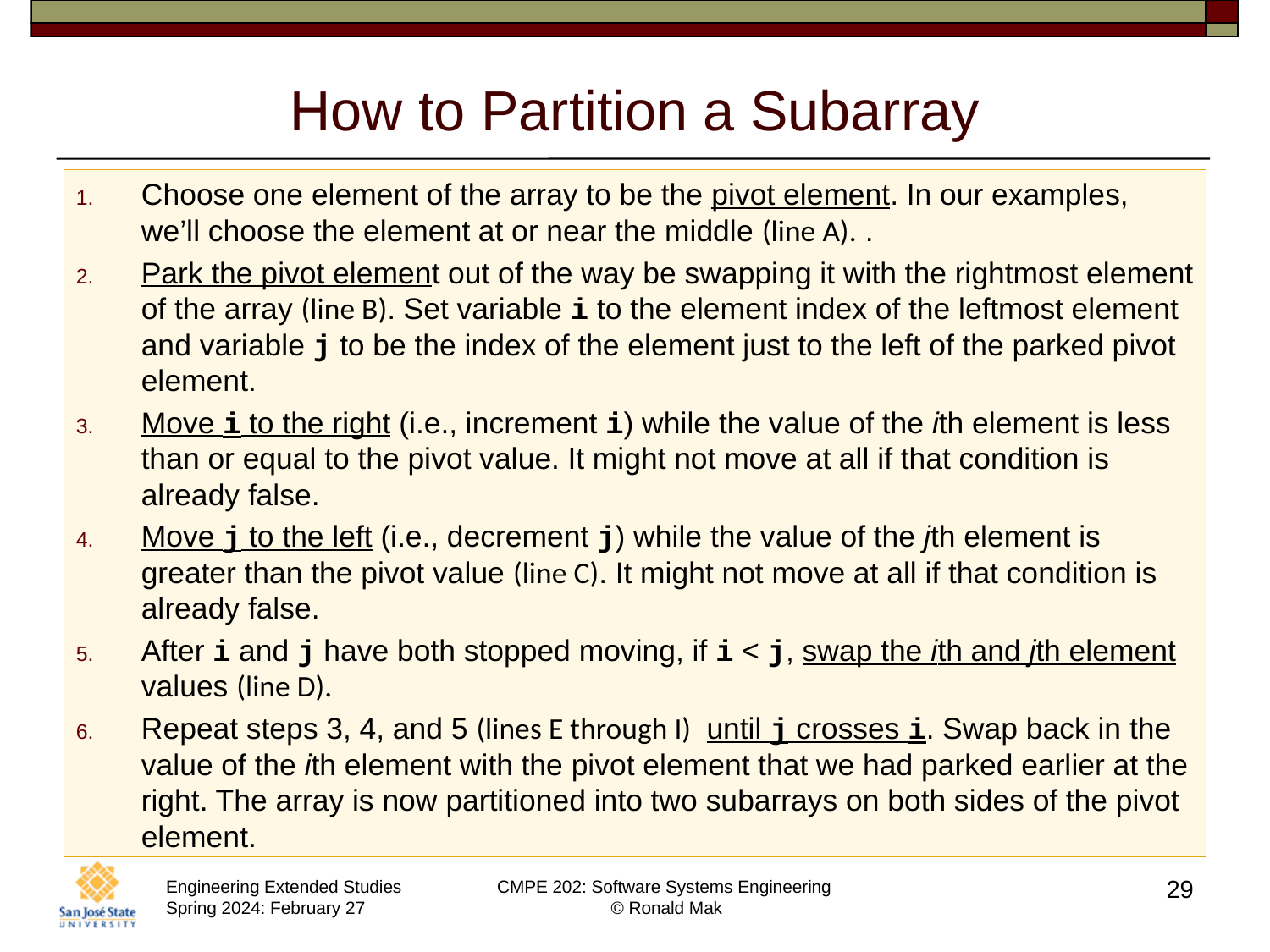

# How to Partition a Subarray
Choose one element of the array to be the pivot element. In our examples, we’ll choose the element at or near the middle (line A). .
Park the pivot element out of the way be swapping it with the rightmost element of the array (line B). Set variable i to the element index of the leftmost element and variable j to be the index of the element just to the left of the parked pivot element.
Move i to the right (i.e., increment i) while the value of the ith element is less than or equal to the pivot value. It might not move at all if that condition is already false.
Move j to the left (i.e., decrement j) while the value of the jth element is greater than the pivot value (line C). It might not move at all if that condition is already false.
After i and j have both stopped moving, if i < j, swap the ith and jth element values (line D).
Repeat steps 3, 4, and 5 (lines E through I)  until j crosses i. Swap back in the value of the ith element with the pivot element that we had parked earlier at the right. The array is now partitioned into two subarrays on both sides of the pivot element.
29